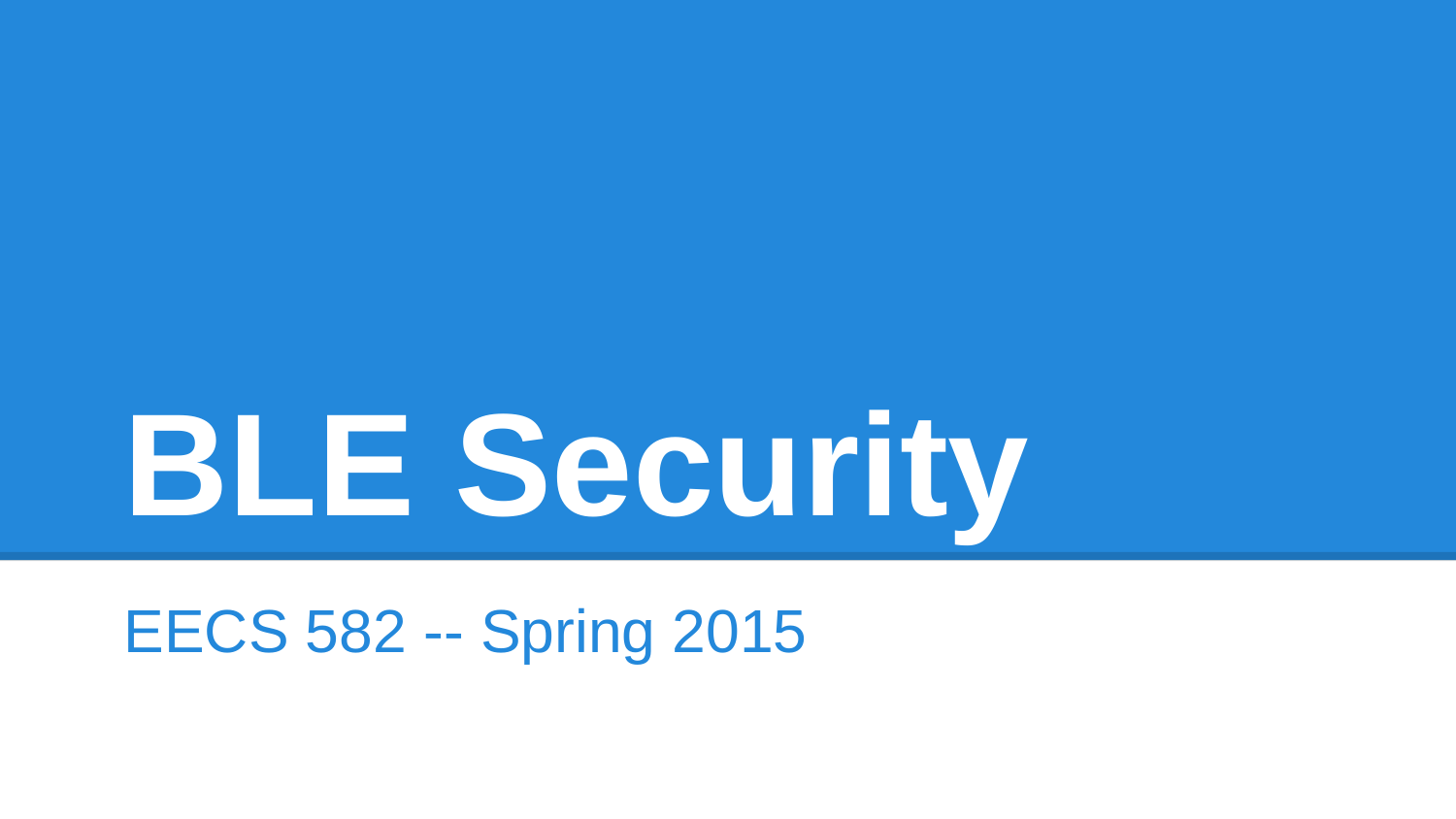

# BLE Security
EECS 582 -- Spring 2015